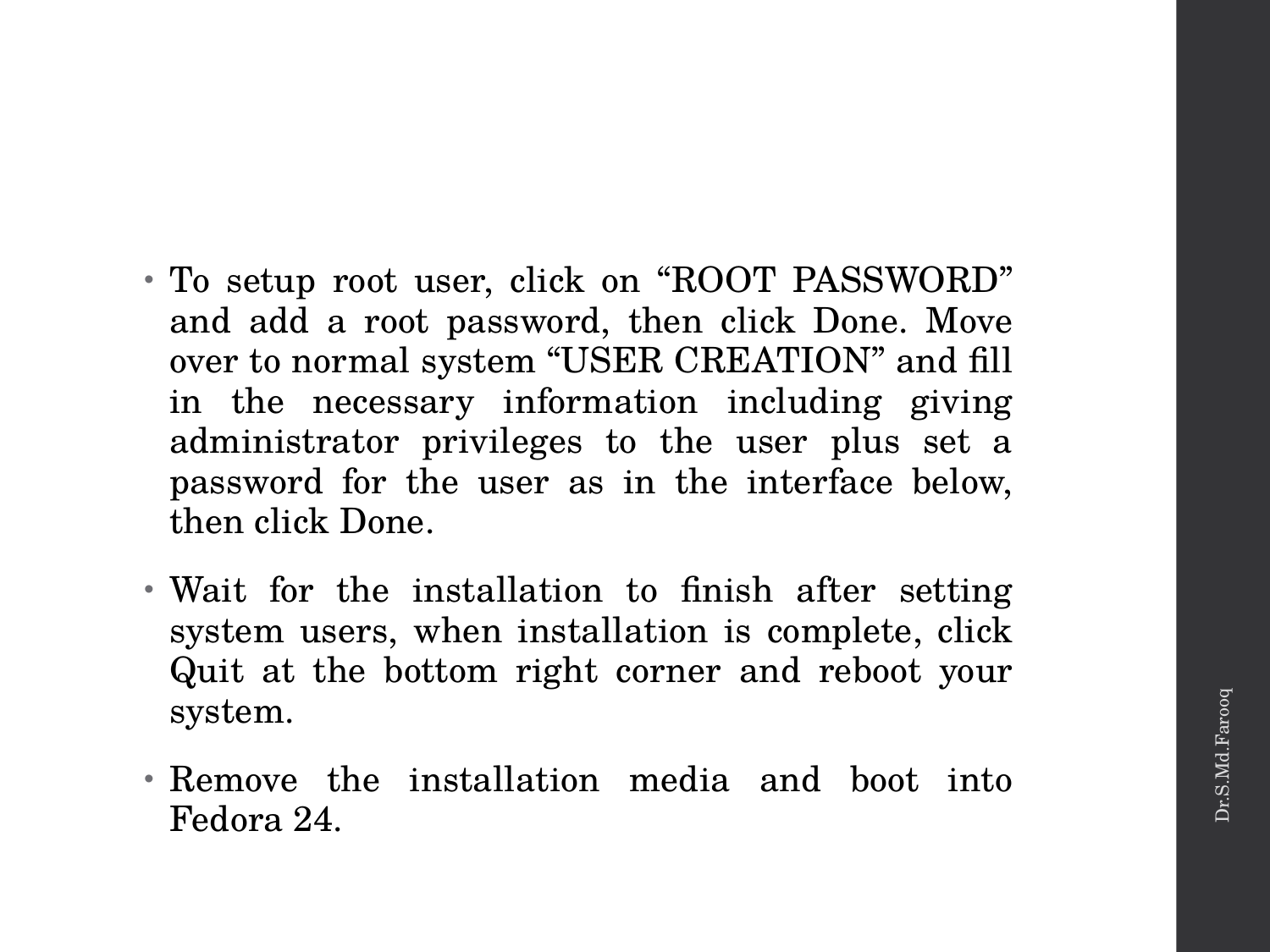

#
To setup root user, click on “ROOT PASSWORD” and add a root password, then click Done. Move over to normal system “USER CREATION” and fill in the necessary information including giving administrator privileges to the user plus set a password for the user as in the interface below, then click Done.
Wait for the installation to finish after setting system users, when installation is complete, click Quit at the bottom right corner and reboot your system.
Remove the installation media and boot into Fedora 24.

Dr.S.Md.Farooq